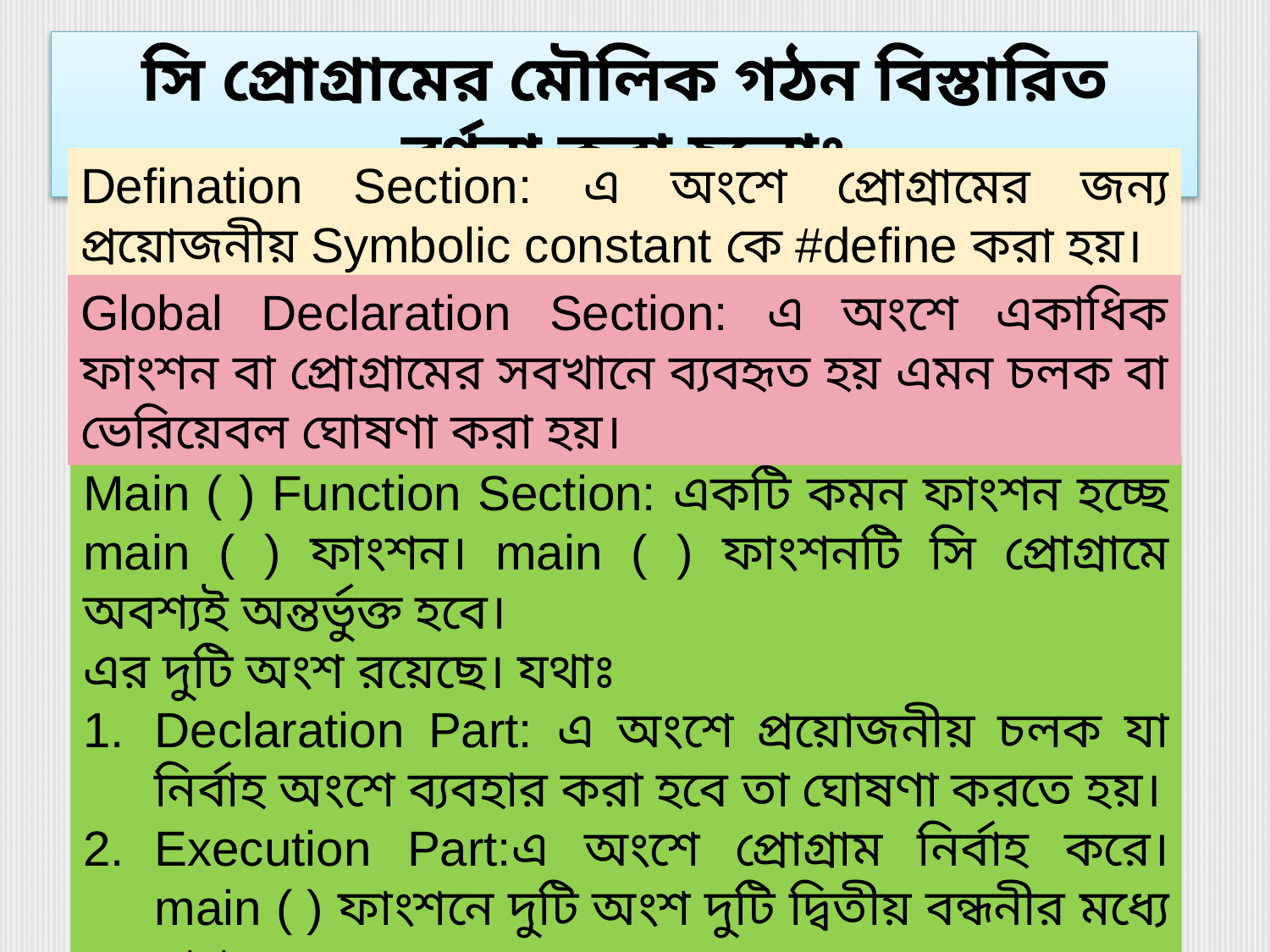

সি প্রোগ্রামের মৌলিক গঠন বিস্তারিত বর্ণনা করা হলোঃ
Defination Section: এ অংশে প্রোগ্রামের জন্য প্রয়োজনীয় Symbolic constant কে #define করা হয়।
Global Declaration Section: এ অংশে একাধিক ফাংশন বা প্রোগ্রামের সবখানে ব্যবহৃত হয় এমন চলক বা ভেরিয়েবল ঘোষণা করা হয়।
Main ( ) Function Section: একটি কমন ফাংশন হচ্ছে main ( ) ফাংশন। main ( ) ফাংশনটি সি প্রোগ্রামে অবশ্যই অন্তর্ভুক্ত হবে।
এর দুটি অংশ রয়েছে। যথাঃ
Declaration Part: এ অংশে প্রয়োজনীয় চলক যা নির্বাহ অংশে ব্যবহার করা হবে তা ঘোষণা করতে হয়।
Execution Part:এ অংশে প্রোগ্রাম নির্বাহ করে। main ( ) ফাংশনে দুটি অংশ দুটি দ্বিতীয় বন্ধনীর মধ্যে রাখতে হয়।